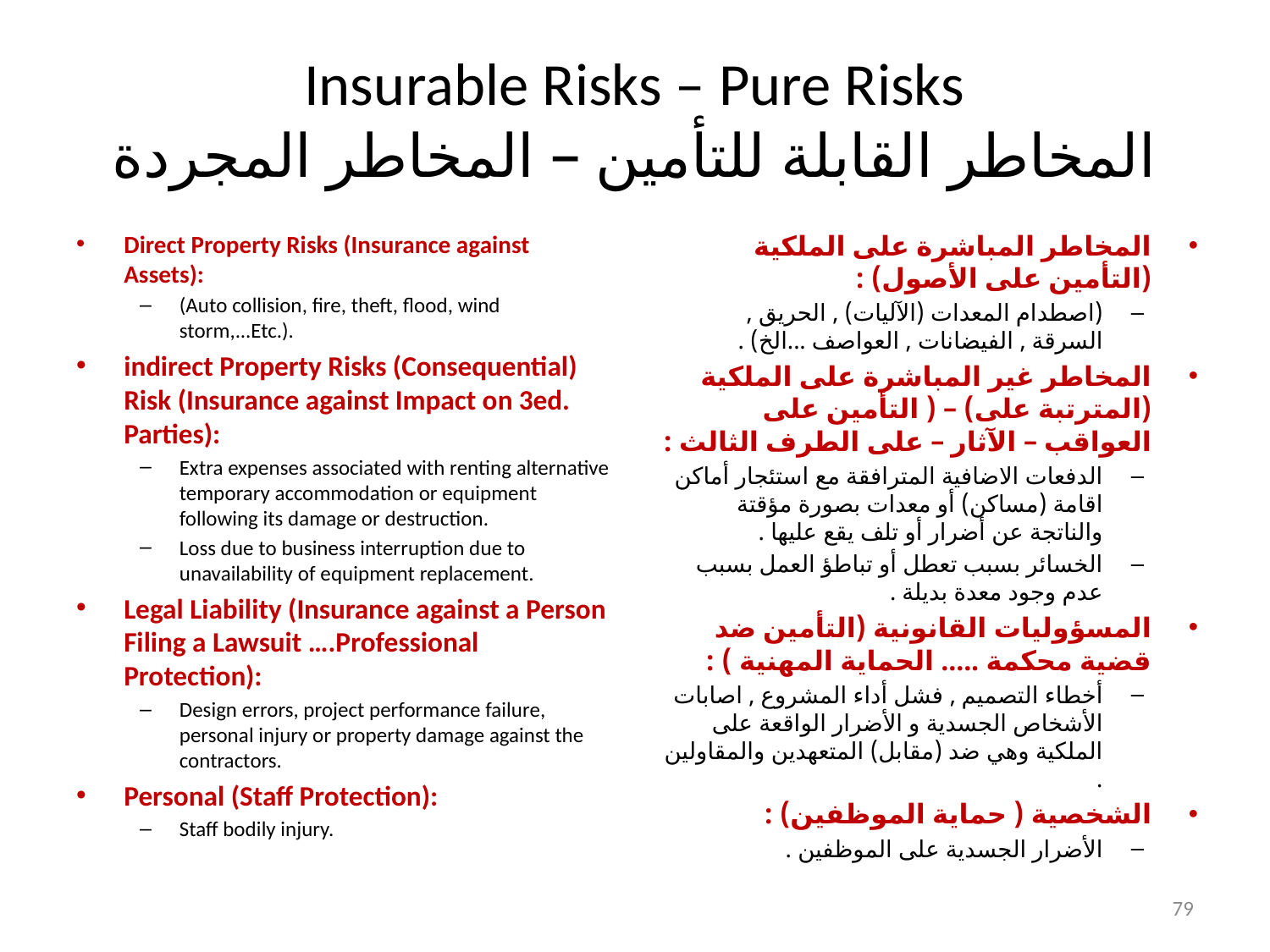

# Insurable Risks – Pure Risks المخاطر القابلة للتأمين – المخاطر المجردة
Direct Property Risks (Insurance against Assets):
(Auto collision, fire, theft, flood, wind storm,...Etc.).
indirect Property Risks (Consequential) Risk (Insurance against Impact on 3ed. Parties):
Extra expenses associated with renting alternative temporary accommodation or equipment following its damage or destruction.
Loss due to business interruption due to unavailability of equipment replacement.
Legal Liability (Insurance against a Person Filing a Lawsuit ….Professional Protection):
Design errors, project performance failure, personal injury or property damage against the contractors.
Personal (Staff Protection):
Staff bodily injury.
المخاطر المباشرة على الملكية (التأمين على الأصول) :
(اصطدام المعدات (الآليات) , الحريق , السرقة , الفيضانات , العواصف ...الخ) .
المخاطر غير المباشرة على الملكية (المترتبة على) – ( التأمين على العواقب – الآثار – على الطرف الثالث :
الدفعات الاضافية المترافقة مع استئجار أماكن اقامة (مساكن) أو معدات بصورة مؤقتة والناتجة عن أضرار أو تلف يقع عليها .
الخسائر بسبب تعطل أو تباطؤ العمل بسبب عدم وجود معدة بديلة .
المسؤوليات القانونية (التأمين ضد قضية محكمة ..... الحماية المهنية ) :
أخطاء التصميم , فشل أداء المشروع , اصابات الأشخاص الجسدية و الأضرار الواقعة على الملكية وهي ضد (مقابل) المتعهدين والمقاولين .
الشخصية ( حماية الموظفين) :
الأضرار الجسدية على الموظفين .
79